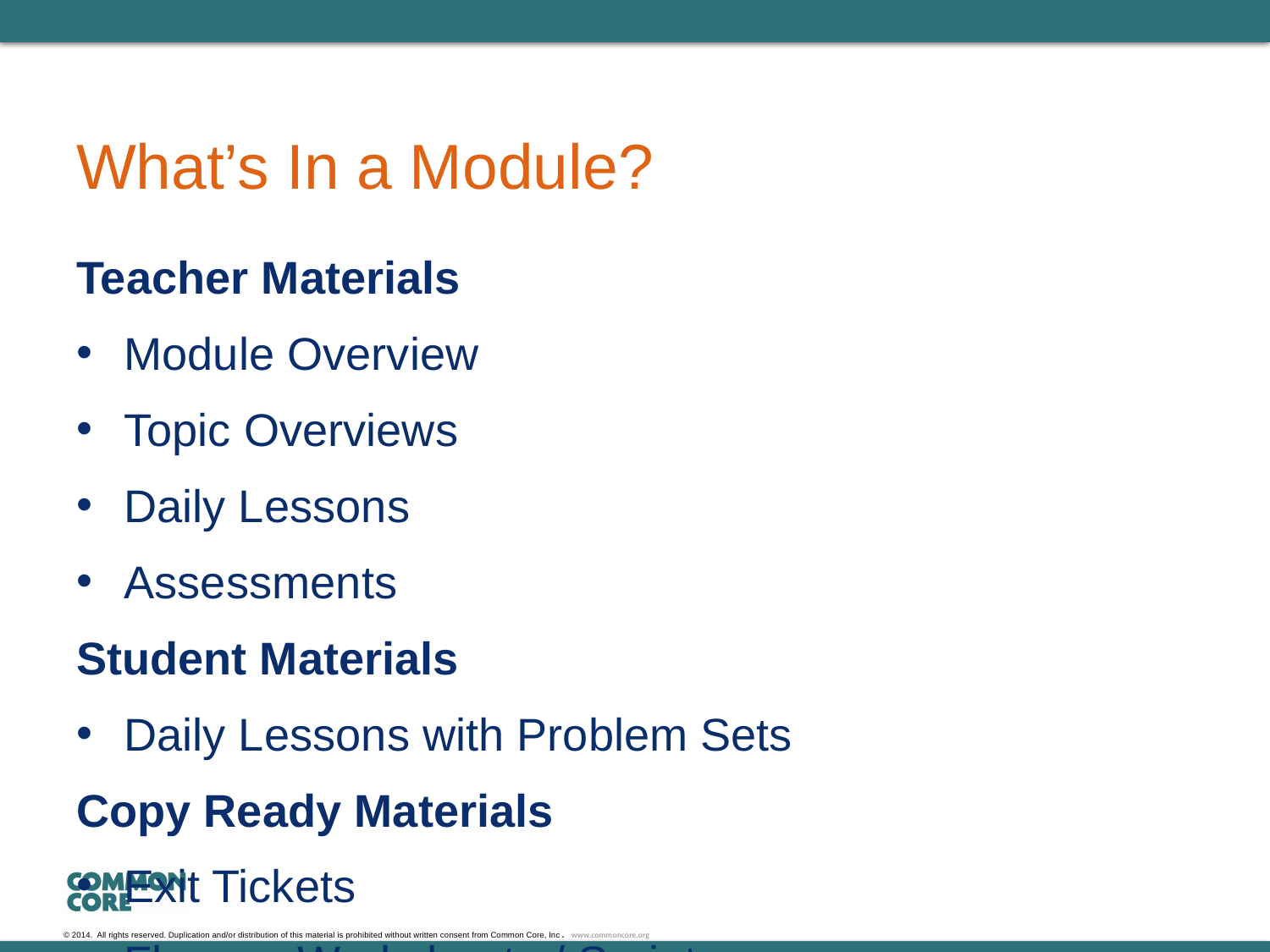

# What’s In a Module?
Teacher Materials
Module Overview
Topic Overviews
Daily Lessons
Assessments
Student Materials
Daily Lessons with Problem Sets
Copy Ready Materials
Exit Tickets
Fluency Worksheets / Sprints
Assessments